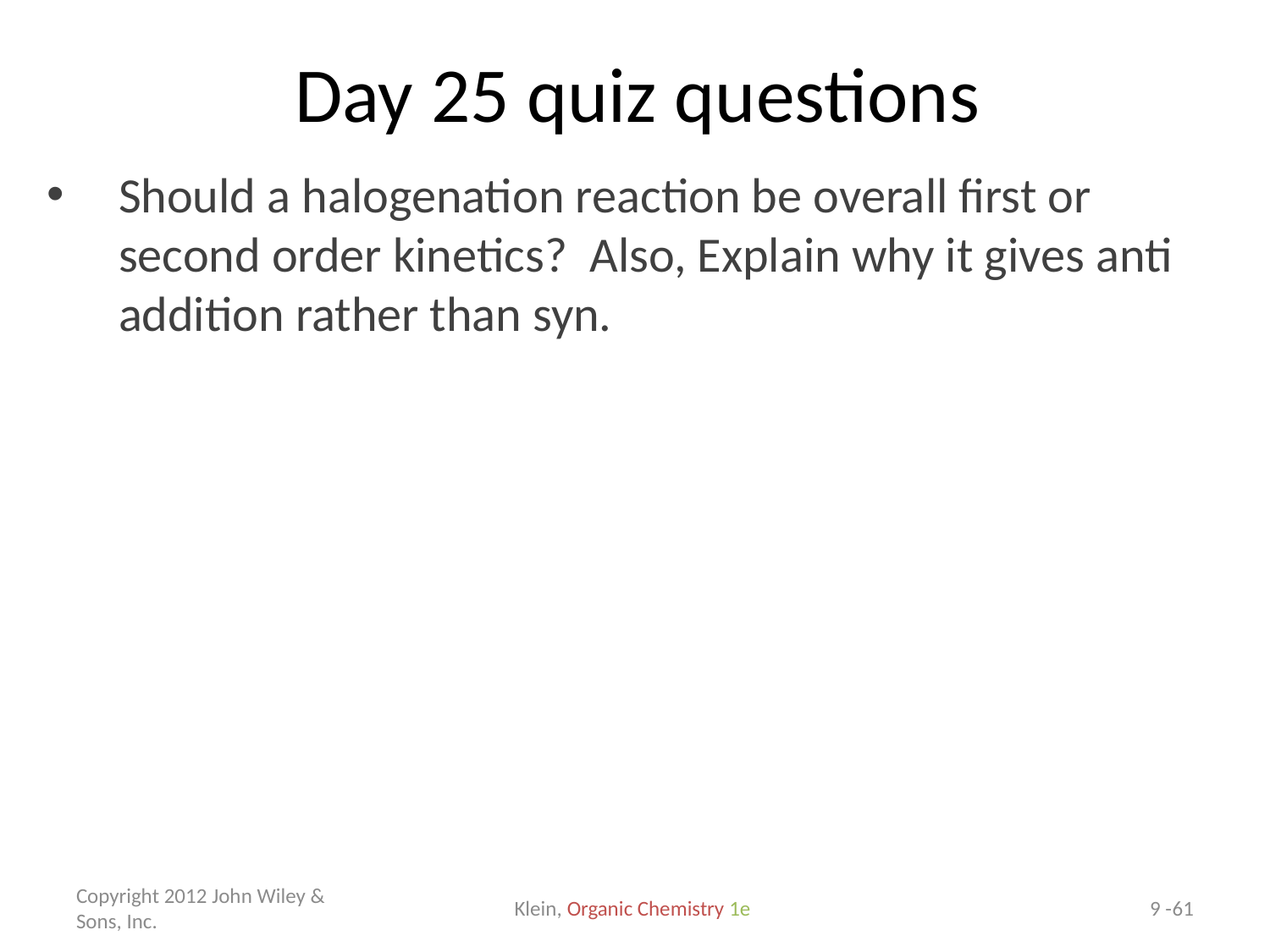

# Day 25 quiz questions
Should a halogenation reaction be overall first or second order kinetics?  Also, Explain why it gives anti addition rather than syn.
Copyright 2012 John Wiley & Sons, Inc.
Klein, Organic Chemistry 1e
9 -61